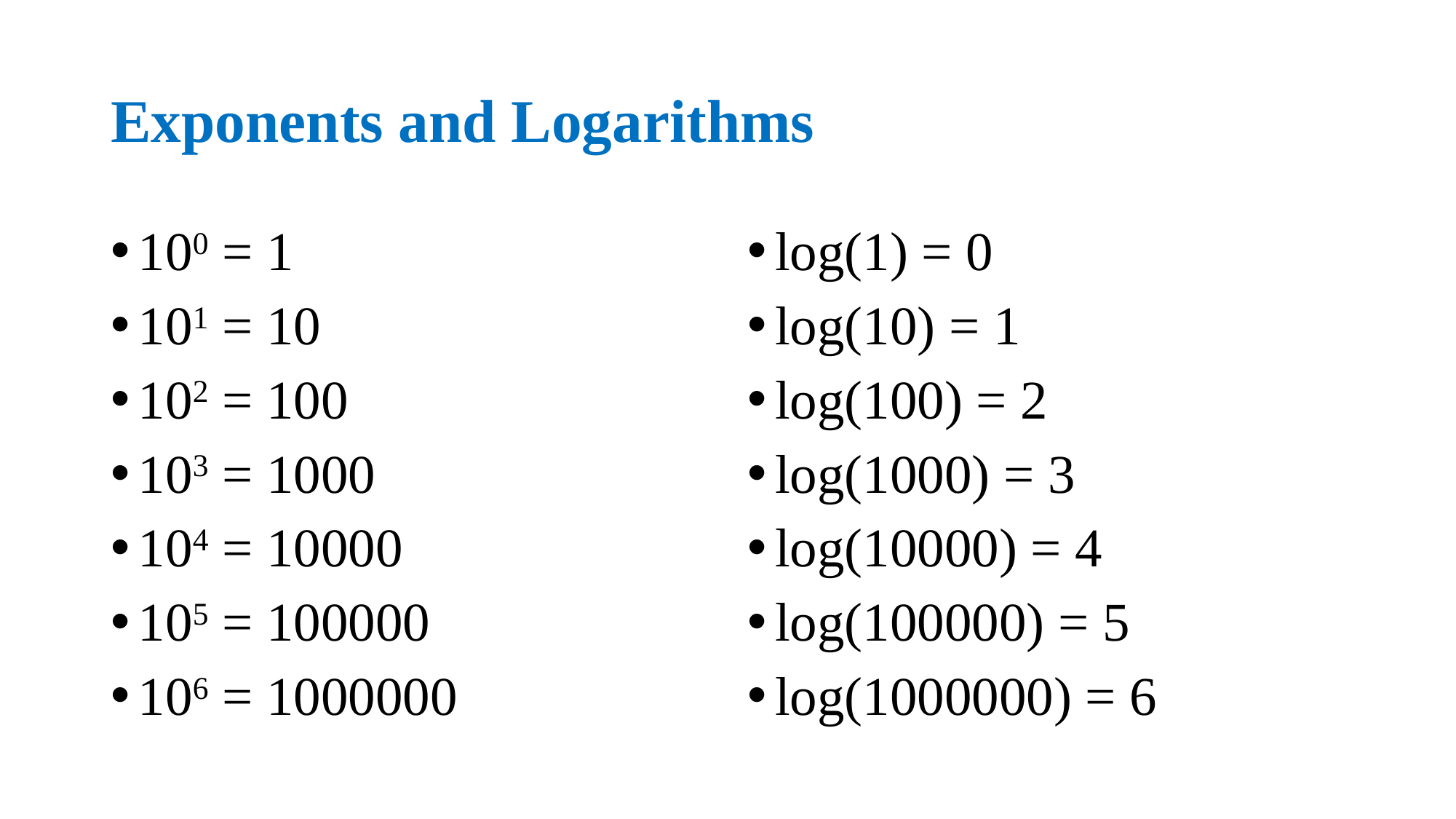

# Exponents and Logarithms
100 = 1
101 = 10
102 = 100
103 = 1000
104 = 10000
105 = 100000
106 = 1000000

log(1) = 0
log(10) = 1
log(100) = 2
log(1000) = 3
log(10000) = 4
log(100000) = 5
log(1000000) = 6